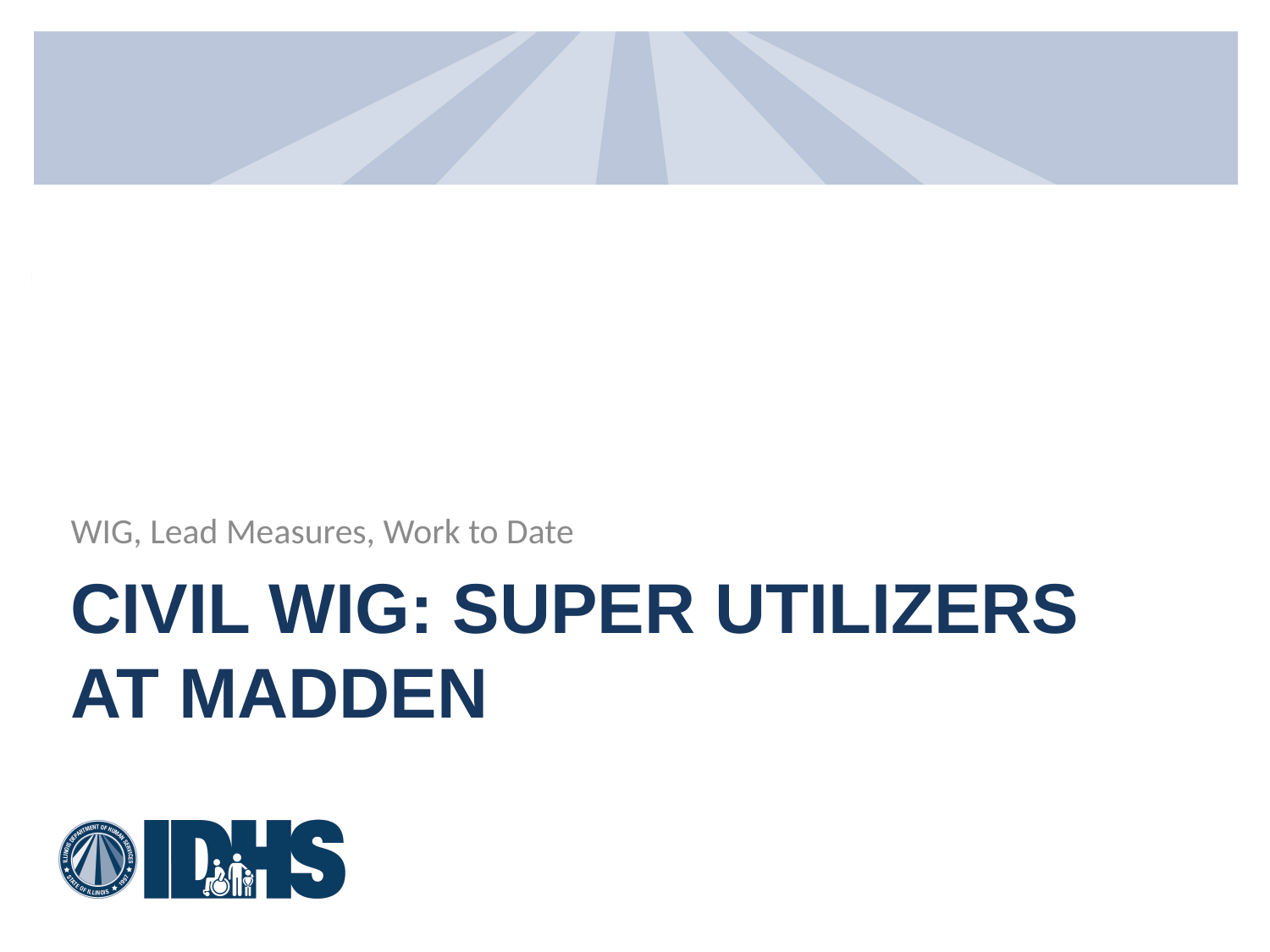

WIG, Lead Measures, Work to Date
# Civil WIG: super utilizers at madden